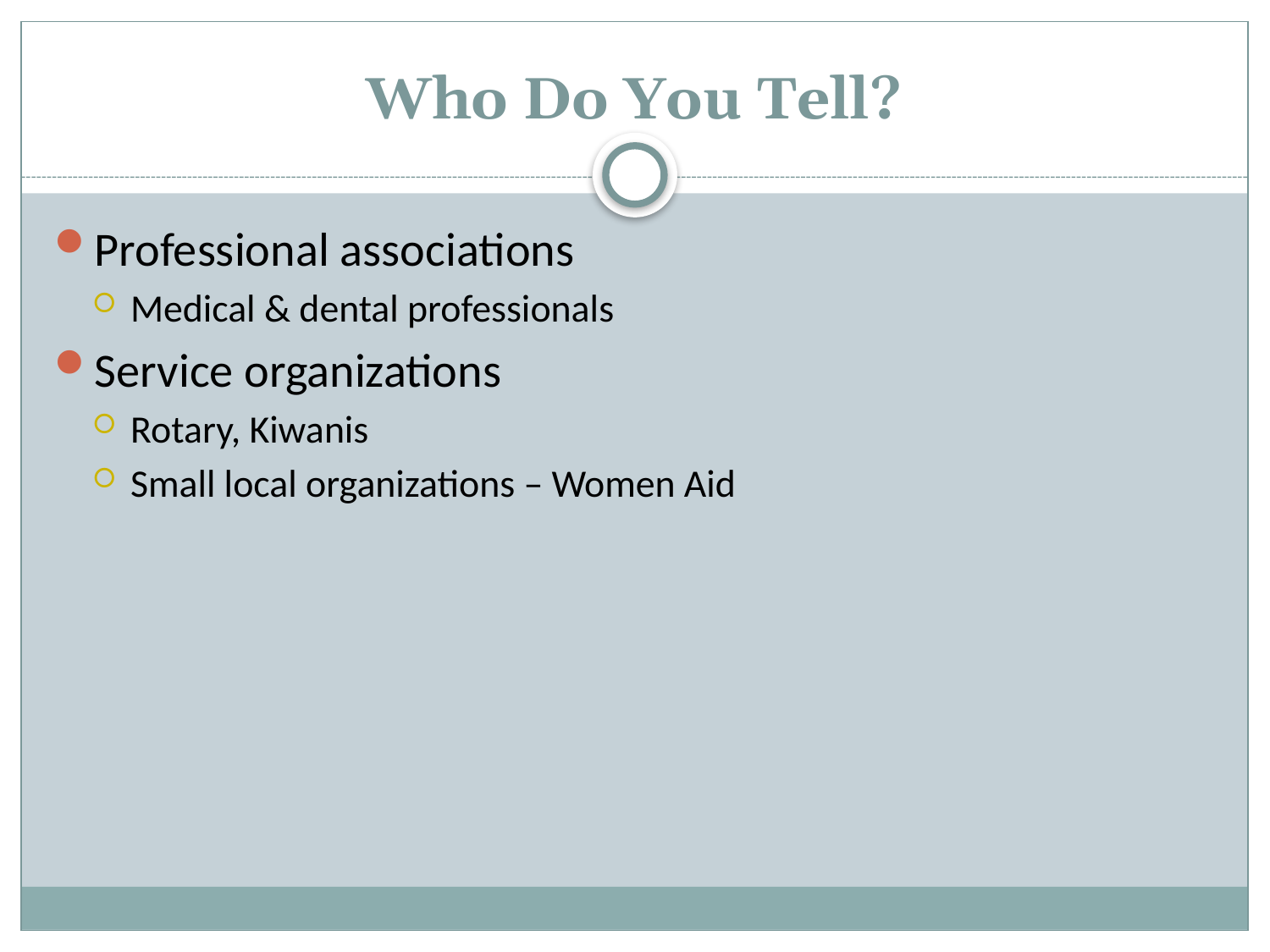

# Who Do You Tell?
Professional associations
Medical & dental professionals
Service organizations
Rotary, Kiwanis
Small local organizations – Women Aid